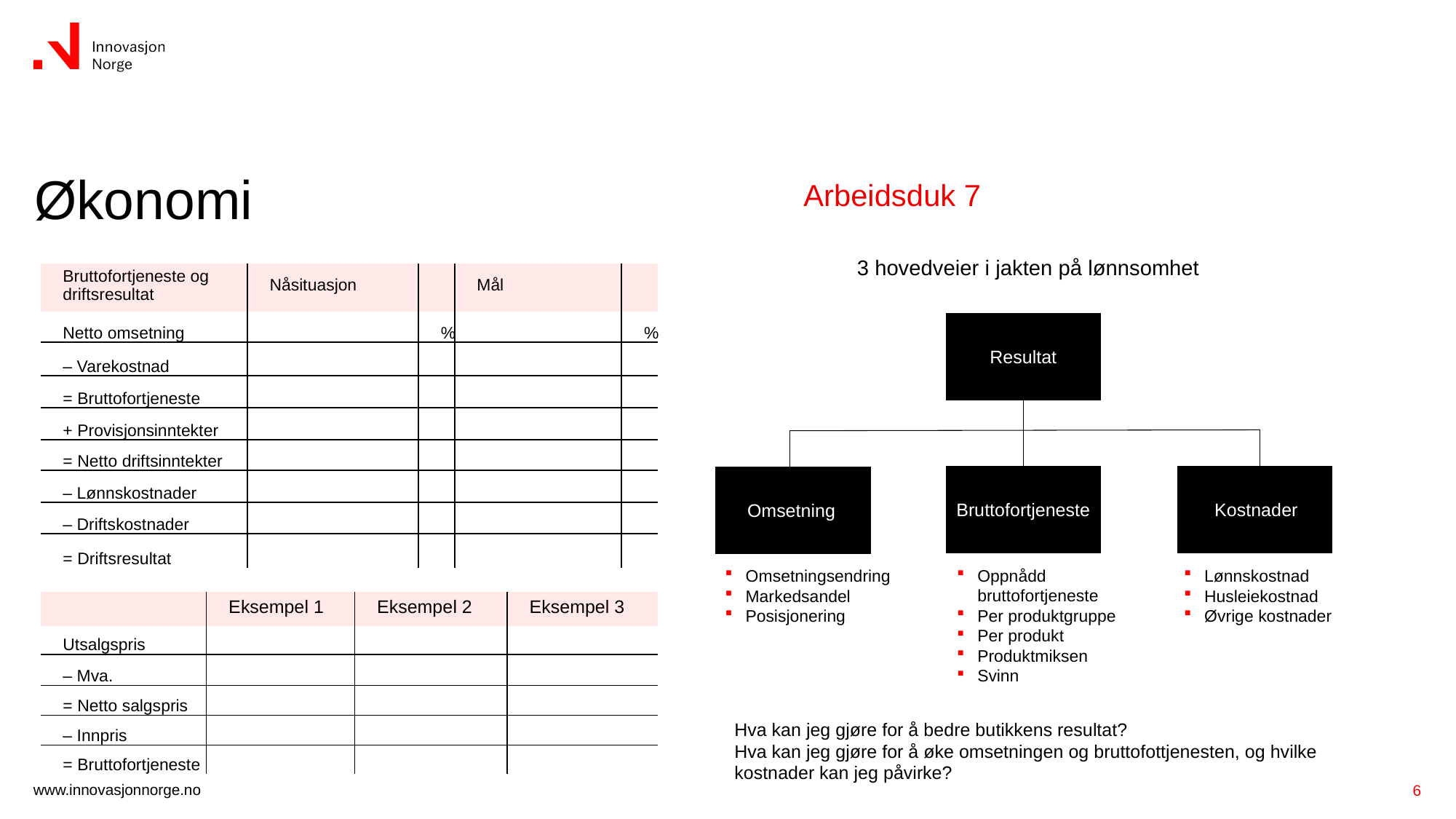

# Økonomi
Arbeidsduk 7
3 hovedveier i jakten på lønnsomhet

Resultat

Bruttofortjeneste
Kostnader
Omsetning
Omsetningsendring
Markedsandel
Posisjonering
Oppnådd bruttofortjeneste
Per produktgruppe
Per produkt
Produktmiksen
Svinn
Lønnskostnad
Husleiekostnad
Øvrige kostnader
| Bruttofortjeneste og driftsresultat | Nåsituasjon |  | Mål |  |
| --- | --- | --- | --- | --- |
| Netto omsetning |  | % |  | % |
| – Varekostnad |  |  |  |  |
| = Bruttofortjeneste |  |  |  |  |
| + Provisjonsinntekter |  |  |  |  |
| = Netto driftsinntekter |  |  |  |  |
| – Lønnskostnader |  |  |  |  |
| – Driftskostnader |  |  |  |  |
| = Driftsresultat |  |  |  |  |
|  | Eksempel 1 | Eksempel 2 | Eksempel 3 |
| --- | --- | --- | --- |
| Utsalgspris |  |  |  |
| – Mva. |  |  |  |
| = Netto salgspris |  |  |  |
| – Innpris |  |  |  |
| = Bruttofortjeneste |  |  |  |
Hva kan jeg gjøre for å bedre butikkens resultat?
Hva kan jeg gjøre for å øke omsetningen og bruttofottjenesten, og hvilke kostnader kan jeg påvirke?
6